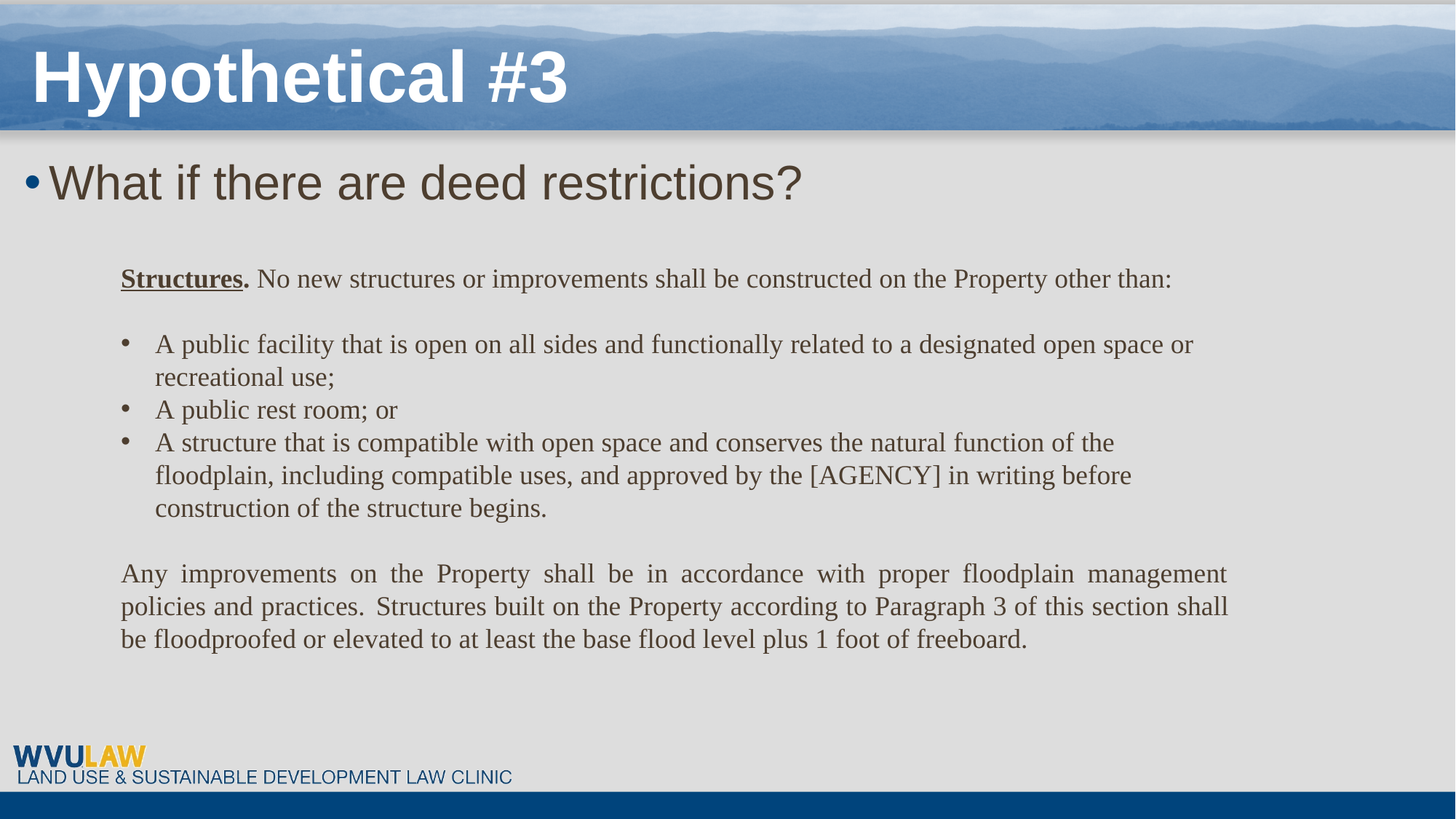

# Hypothetical #3
What if there are deed restrictions?
Structures. No new structures or improvements shall be constructed on the Property other than:

A public facility that is open on all sides and functionally related to a designated open space or recreational use;
A public rest room; or
A structure that is compatible with open space and conserves the natural function of the floodplain, including compatible uses, and approved by the [AGENCY] in writing before construction of the structure begins.

Any improvements on the Property shall be in accordance with proper floodplain management policies and practices. Structures built on the Property according to Paragraph 3 of this section shall be floodproofed or elevated to at least the base flood level plus 1 foot of freeboard.